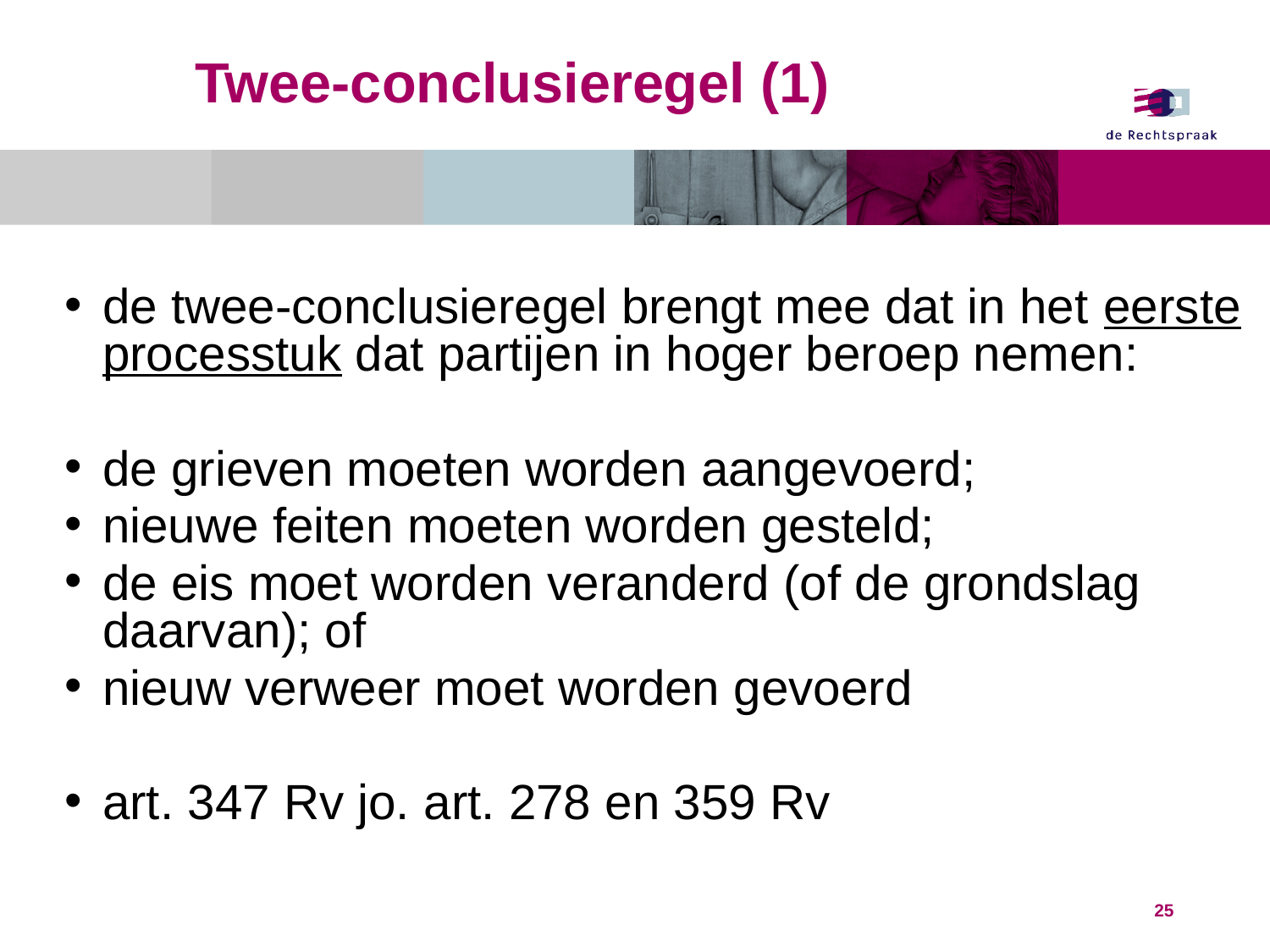

# Twee-conclusieregel (1)
de twee-conclusieregel brengt mee dat in het eerste processtuk dat partijen in hoger beroep nemen:

de grieven moeten worden aangevoerd;
nieuwe feiten moeten worden gesteld;
de eis moet worden veranderd (of de grondslag daarvan); of
nieuw verweer moet worden gevoerd

art. 347 Rv jo. art. 278 en 359 Rv

25